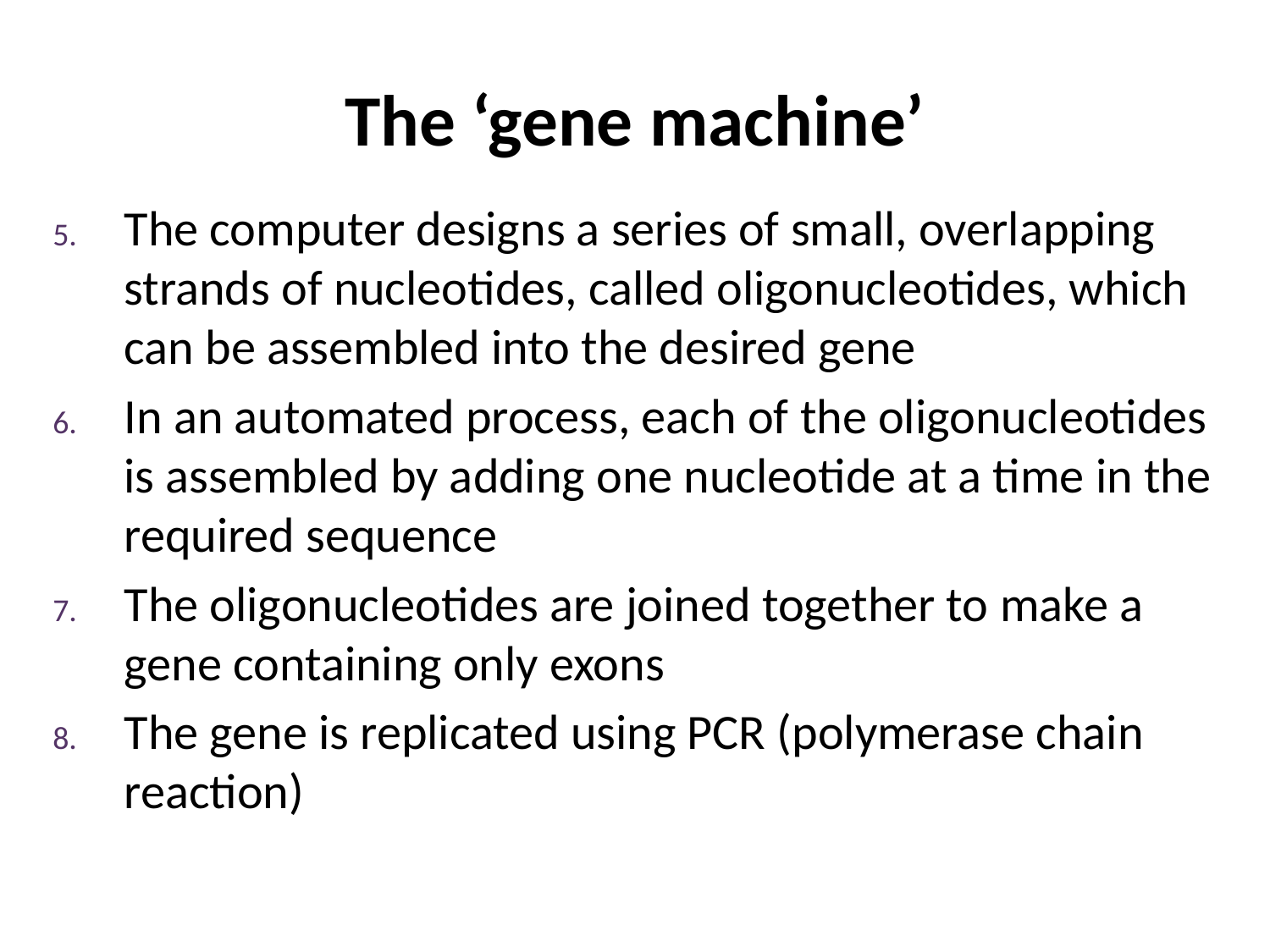

# The ‘gene machine’
The computer designs a series of small, overlapping strands of nucleotides, called oligonucleotides, which can be assembled into the desired gene
In an automated process, each of the oligonucleotides is assembled by adding one nucleotide at a time in the required sequence
The oligonucleotides are joined together to make a gene containing only exons
The gene is replicated using PCR (polymerase chain reaction)